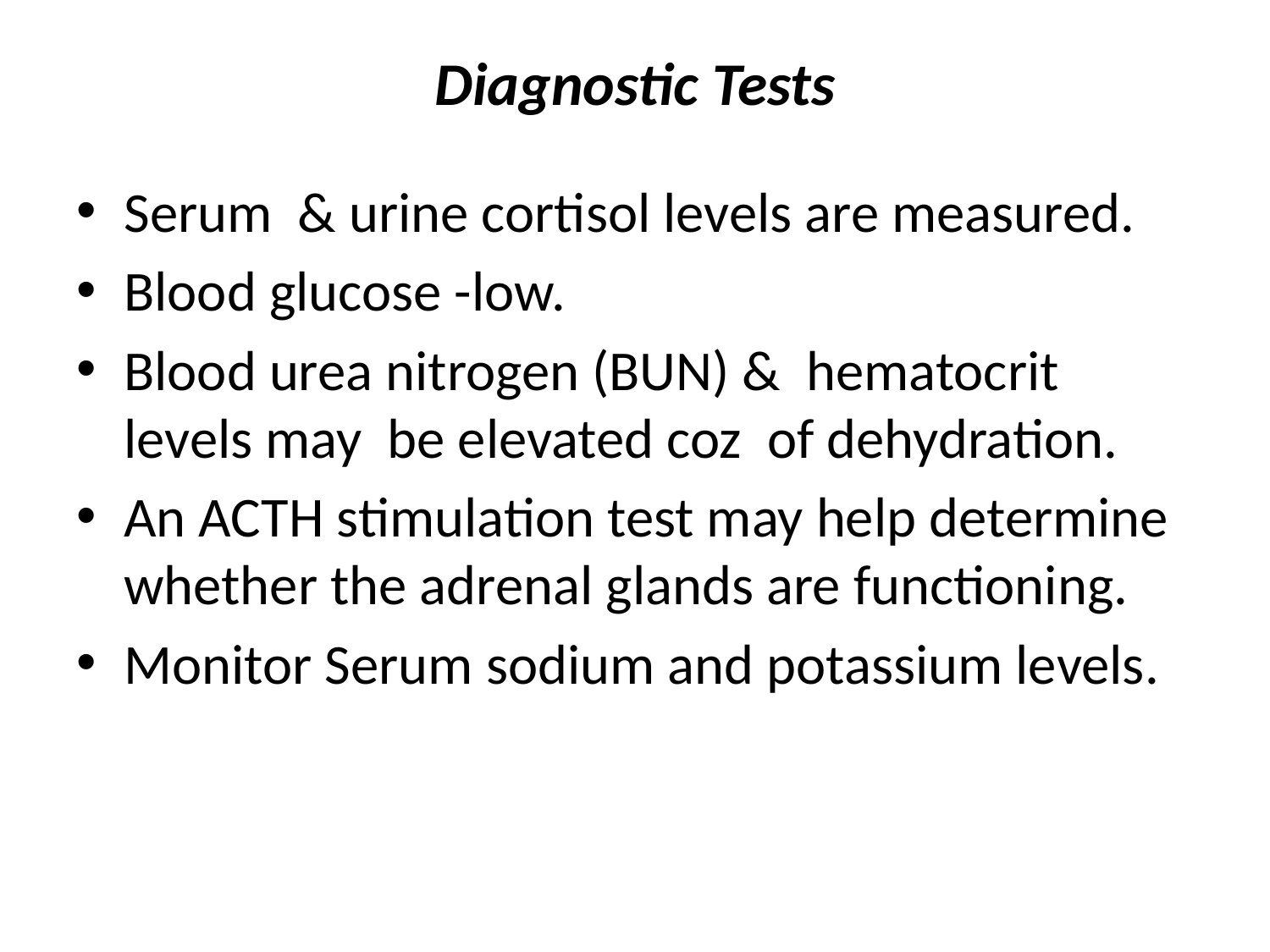

# Diagnostic Tests
Serum  & urine cortisol levels are measured.
Blood glucose -low.
Blood urea nitrogen (BUN) &  hematocrit levels may  be elevated coz  of dehydration.
An ACTH stimulation test may help determine whether the adrenal glands are functioning.
Monitor Serum sodium and potassium levels.